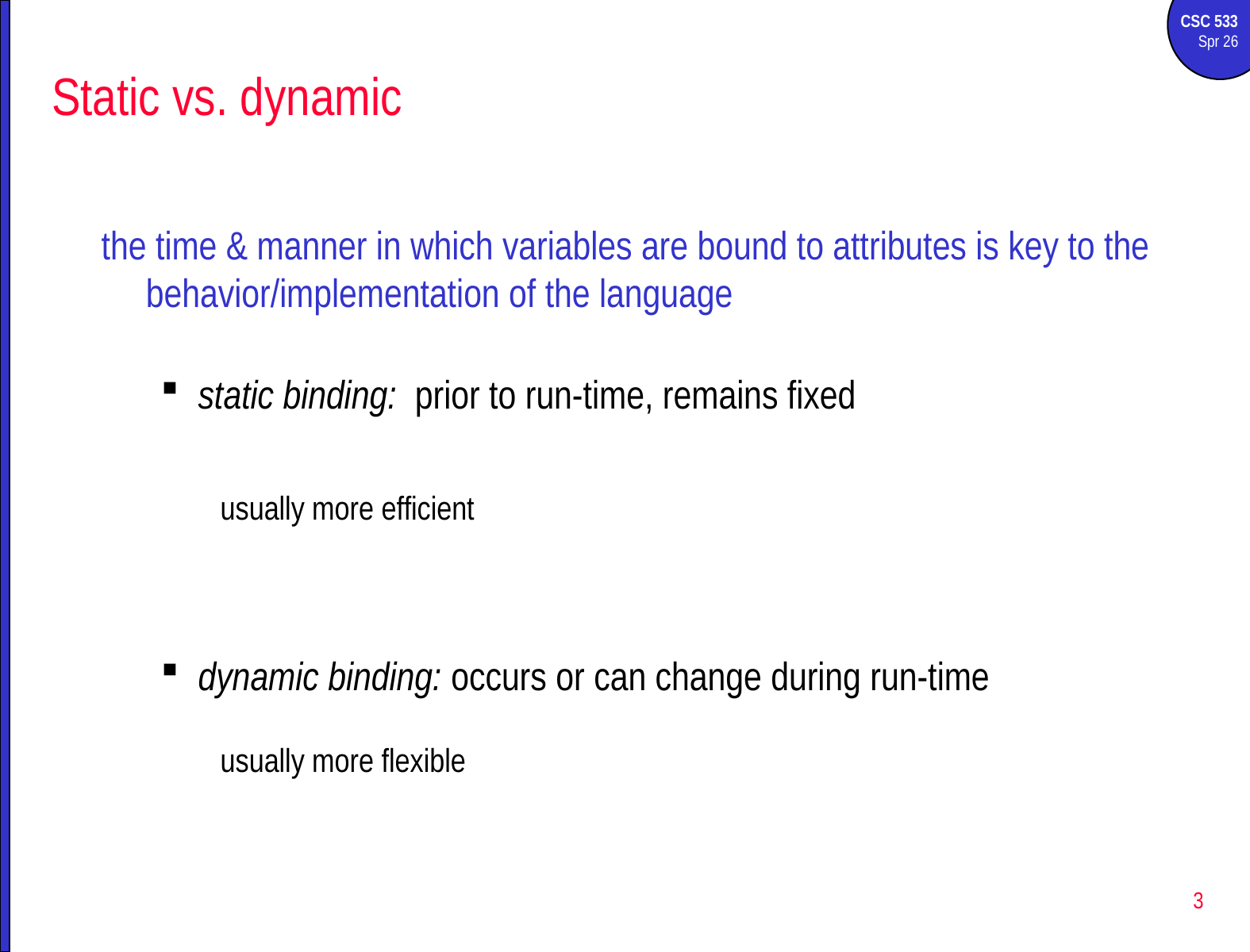

# Static vs. dynamic

the time & manner in which variables are bound to attributes is key to the behavior/implementation of the language

static binding:  prior to run-time, remains fixed

usually more efficient

dynamic binding: occurs or can change during run-time

usually more flexible

3